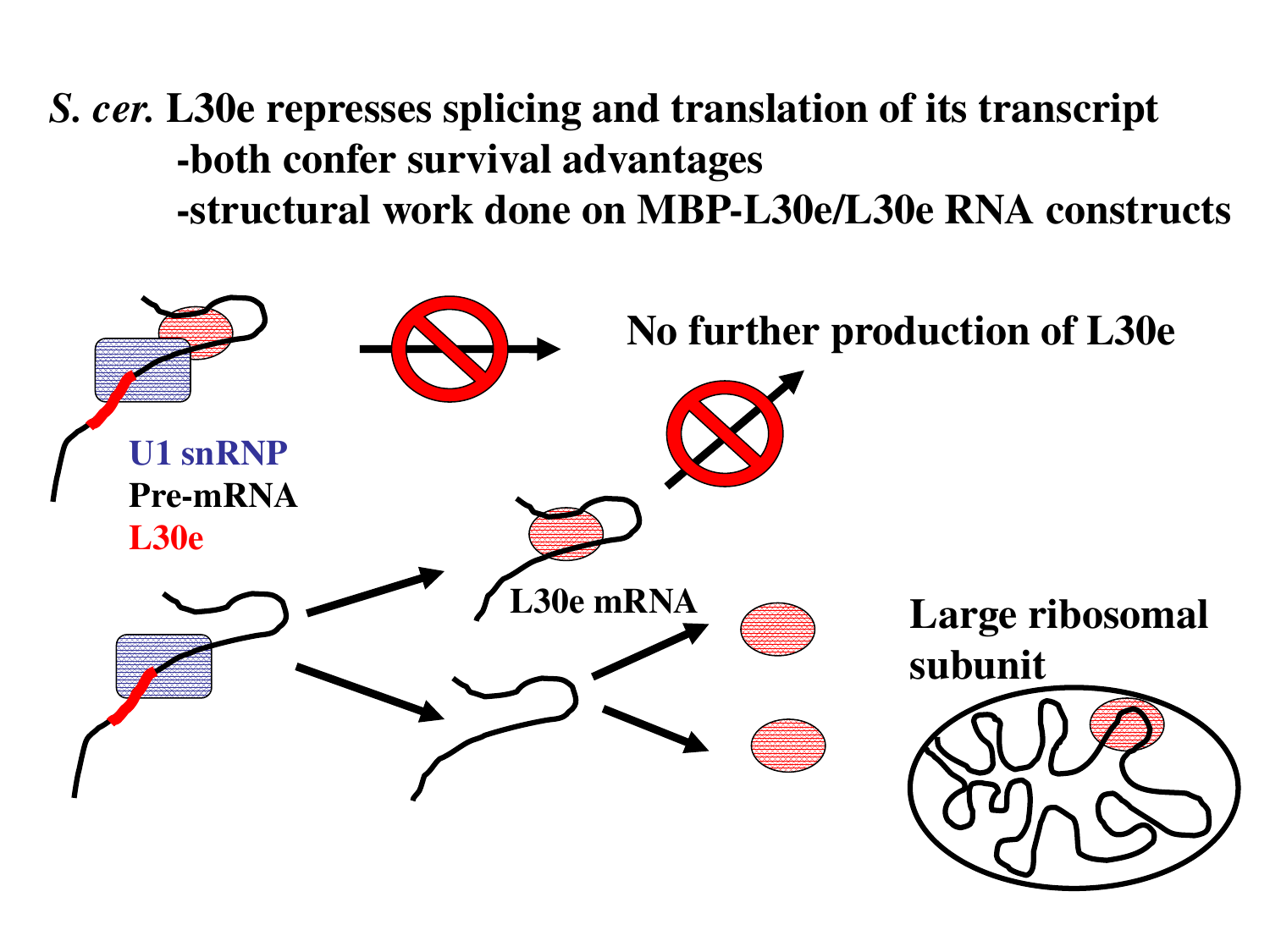

S. cer. L30e represses splicing and translation of its transcript
	-both confer survival advantages
	-structural work done on MBP-L30e/L30e RNA constructs

No further production of L30e

U1 snRNP
Pre-mRNA
L30e

L30e mRNA
Large ribosomal
subunit